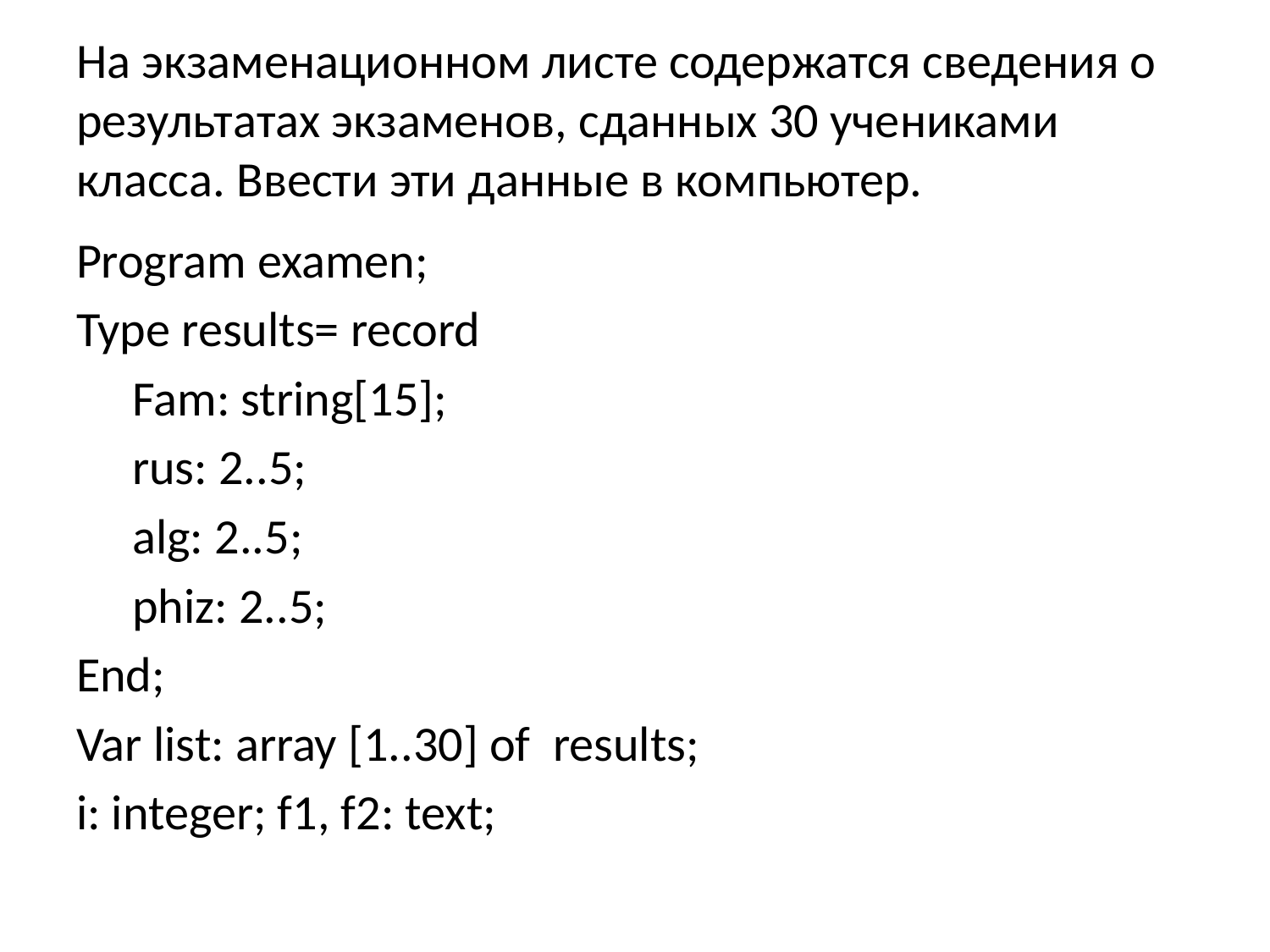

# На экзаменационном листе содержатся сведения о результатах экзаменов, сданных 30 учениками класса. Ввести эти данные в компьютер.
Program examen;
Type results= record
     Fam: string[15];
     rus: 2..5;
     alg: 2..5;
     phiz: 2..5;
End;
Var list: array [1..30] of  results;
i: integer; f1, f2: text;